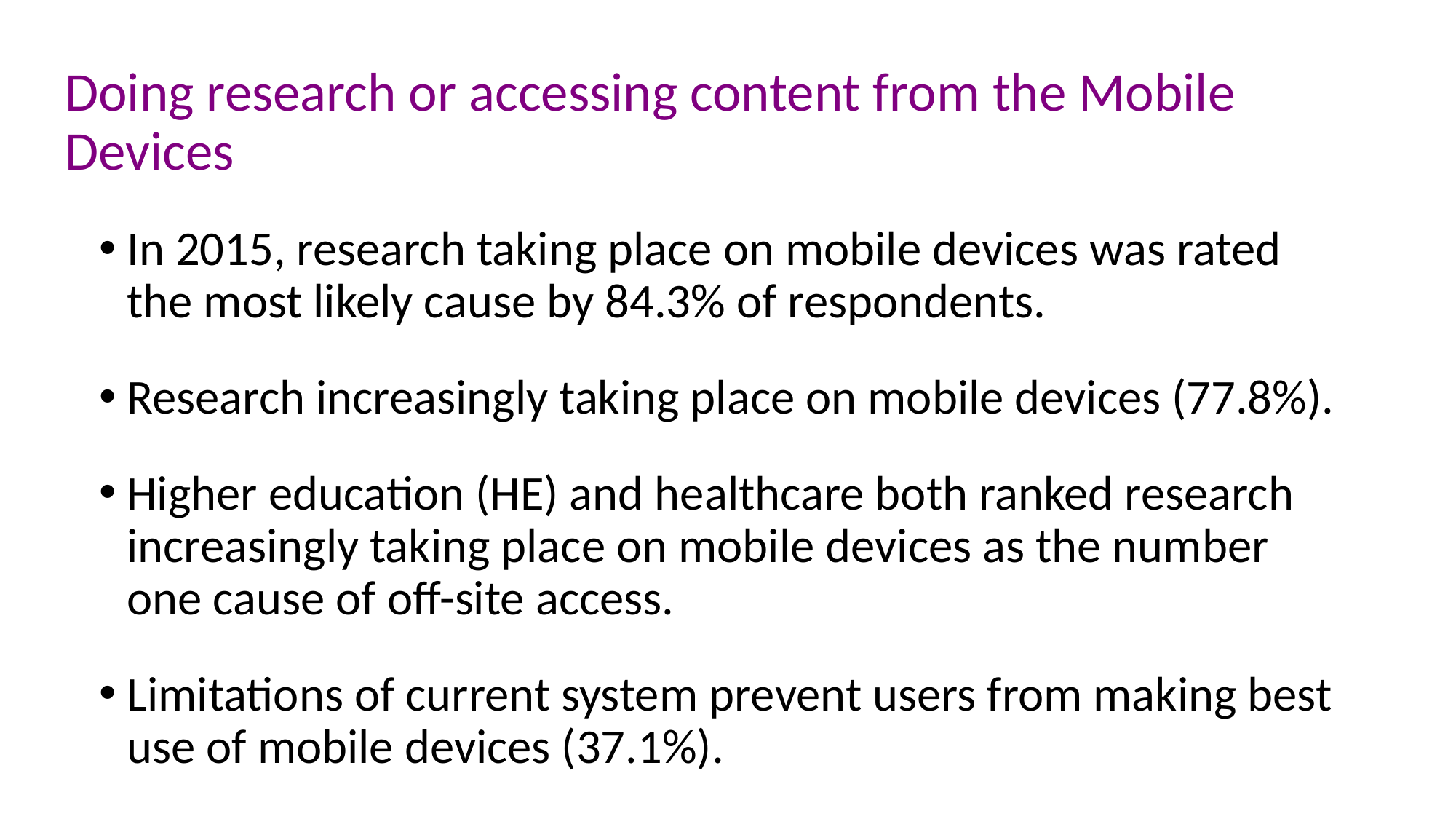

# Doing research or accessing content from the Mobile Devices
In 2015, research taking place on mobile devices was rated the most likely cause by 84.3% of respondents.

Research increasingly taking place on mobile devices (77.8%).

Higher education (HE) and healthcare both ranked research increasingly taking place on mobile devices as the number one cause of off-site access.

Limitations of current system prevent users from making best use of mobile devices (37.1%).